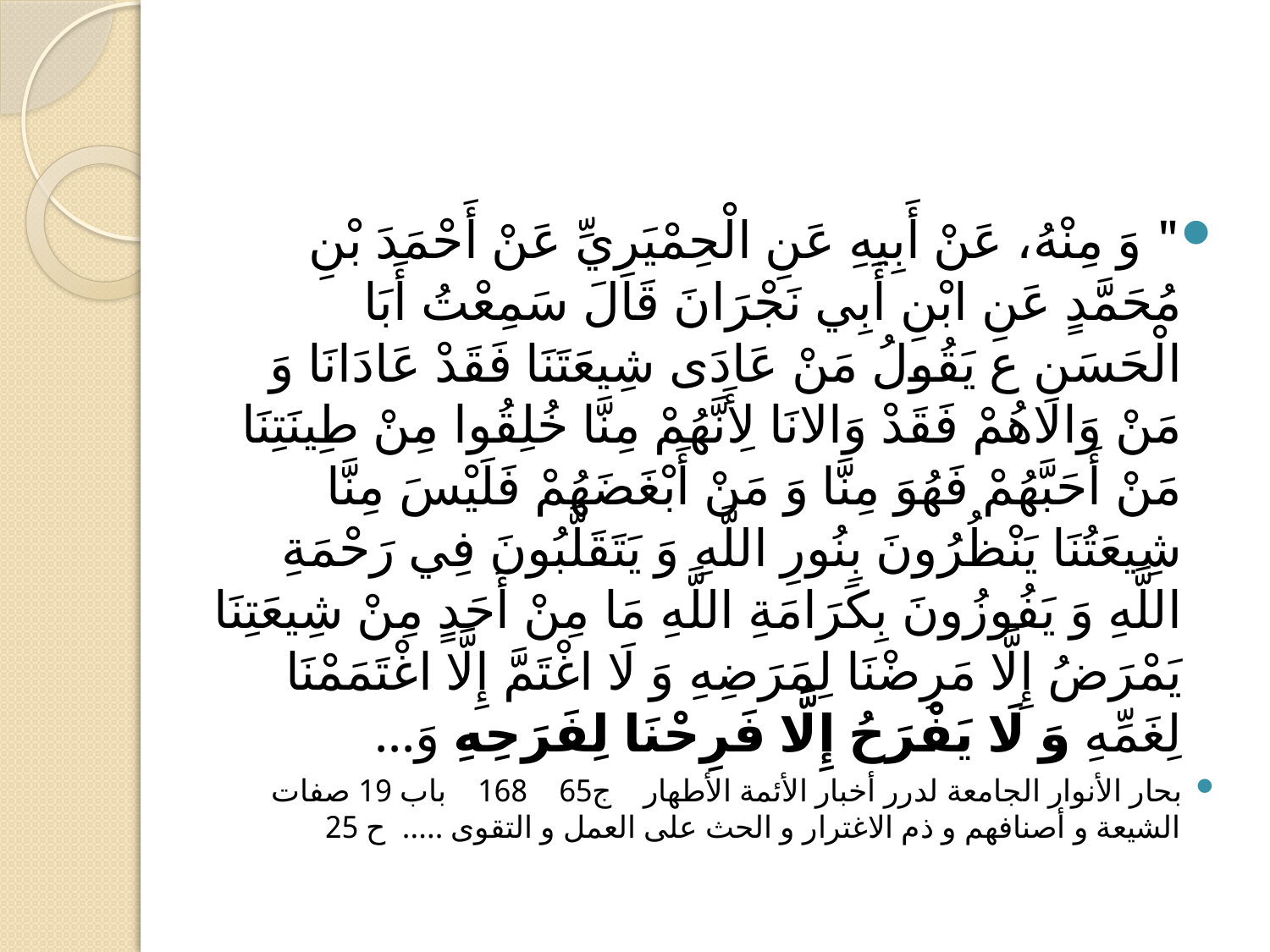

#
" وَ مِنْهُ، عَنْ أَبِيهِ عَنِ الْحِمْيَرِيِّ عَنْ أَحْمَدَ بْنِ مُحَمَّدٍ عَنِ ابْنِ أَبِي نَجْرَانَ قَالَ سَمِعْتُ أَبَا الْحَسَنِ ع يَقُولُ مَنْ عَادَى شِيعَتَنَا فَقَدْ عَادَانَا وَ مَنْ وَالاهُمْ فَقَدْ وَالانَا لِأَنَّهُمْ مِنَّا خُلِقُوا مِنْ طِينَتِنَا مَنْ أَحَبَّهُمْ فَهُوَ مِنَّا وَ مَنْ أَبْغَضَهُمْ فَلَيْسَ مِنَّا شِيعَتُنَا يَنْظُرُونَ بِنُورِ اللَّهِ وَ يَتَقَلَّبُونَ فِي رَحْمَةِ اللَّهِ وَ يَفُوزُونَ بِكَرَامَةِ اللَّهِ‏ مَا مِنْ أَحَدٍ مِنْ شِيعَتِنَا يَمْرَضُ إِلَّا مَرِضْنَا لِمَرَضِهِ وَ لَا اغْتَمَّ إِلَّا اغْتَمَمْنَا لِغَمِّهِ وَ لَا يَفْرَحُ إِلَّا فَرِحْنَا لِفَرَحِهِ وَ...
بحار الأنوار الجامعة لدرر أخبار الأئمة الأطهار    ج‏65    168    باب 19 صفات الشيعة و أصنافهم و ذم الاغترار و الحث على العمل و التقوى .....  ح 25